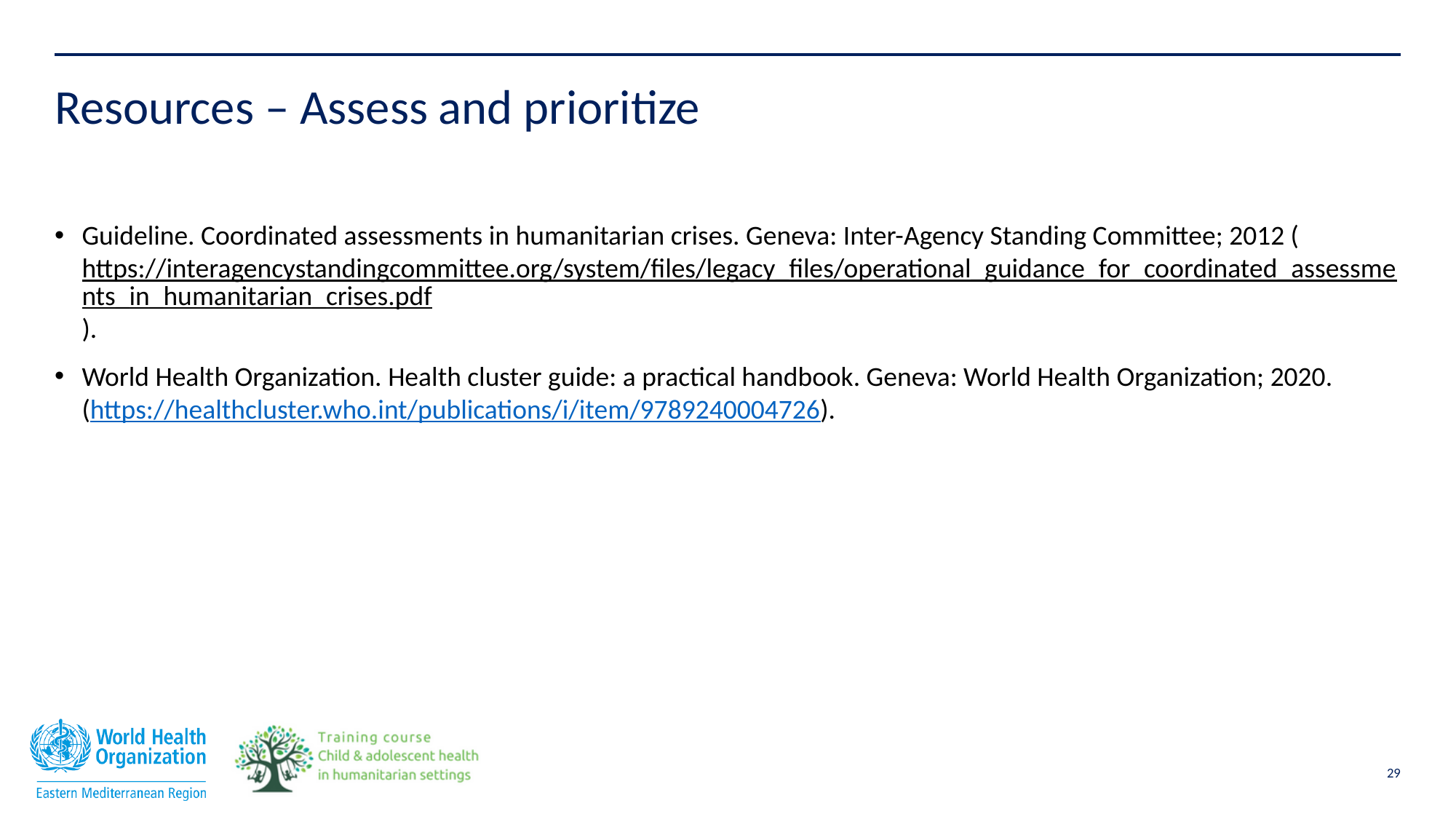

# Resources – Assess and prioritize
Guideline. Coordinated assessments in humanitarian crises. Geneva: Inter-Agency Standing Committee; 2012 (https://interagencystandingcommittee.org/system/files/legacy_files/operational_guidance_for_coordinated_assessments_in_humanitarian_crises.pdf).
World Health Organization. Health cluster guide: a practical handbook. Geneva: World Health Organization; 2020.
(https://healthcluster.who.int/publications/i/item/9789240004726).
29